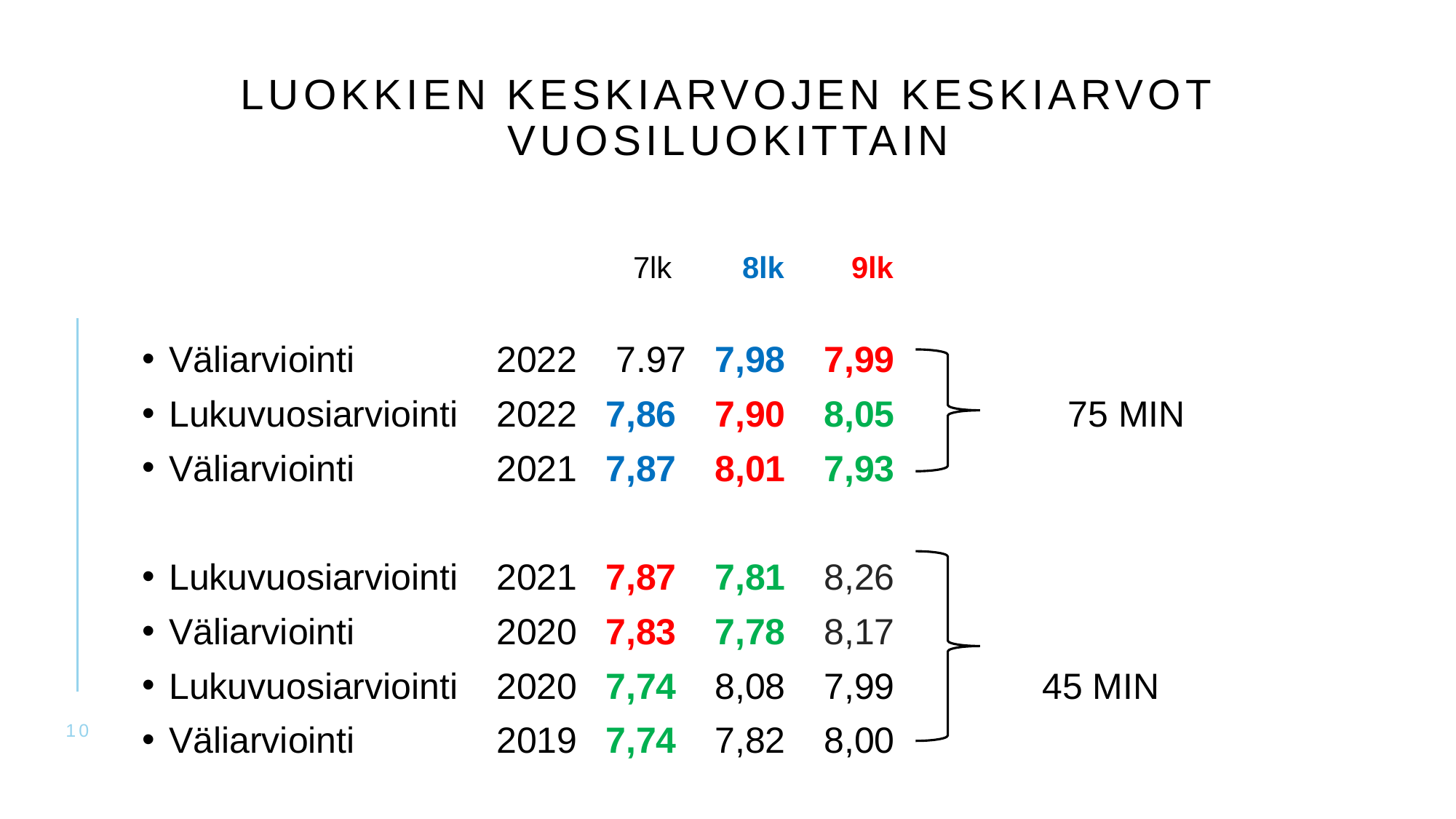

# Luokkien keskiarvojen keskiarvot vuosiluokittain

				7lk	8lk	9lk

Väliarviointi 		2022	 7.97	7,98	7,99
Lukuvuosiarviointi 	2022	7,86	7,90	8,05                 75 MIN
Väliarviointi 		2021	7,87	8,01	7,93

Lukuvuosiarviointi 	2021	7,87	7,81	8,26
Väliarviointi 		2020	7,83	7,78	8,17
Lukuvuosiarviointi 	2020	7,74	8,08	7,99       	45 MIN
Väliarviointi 		2019	7,74	7,82	8,00

10